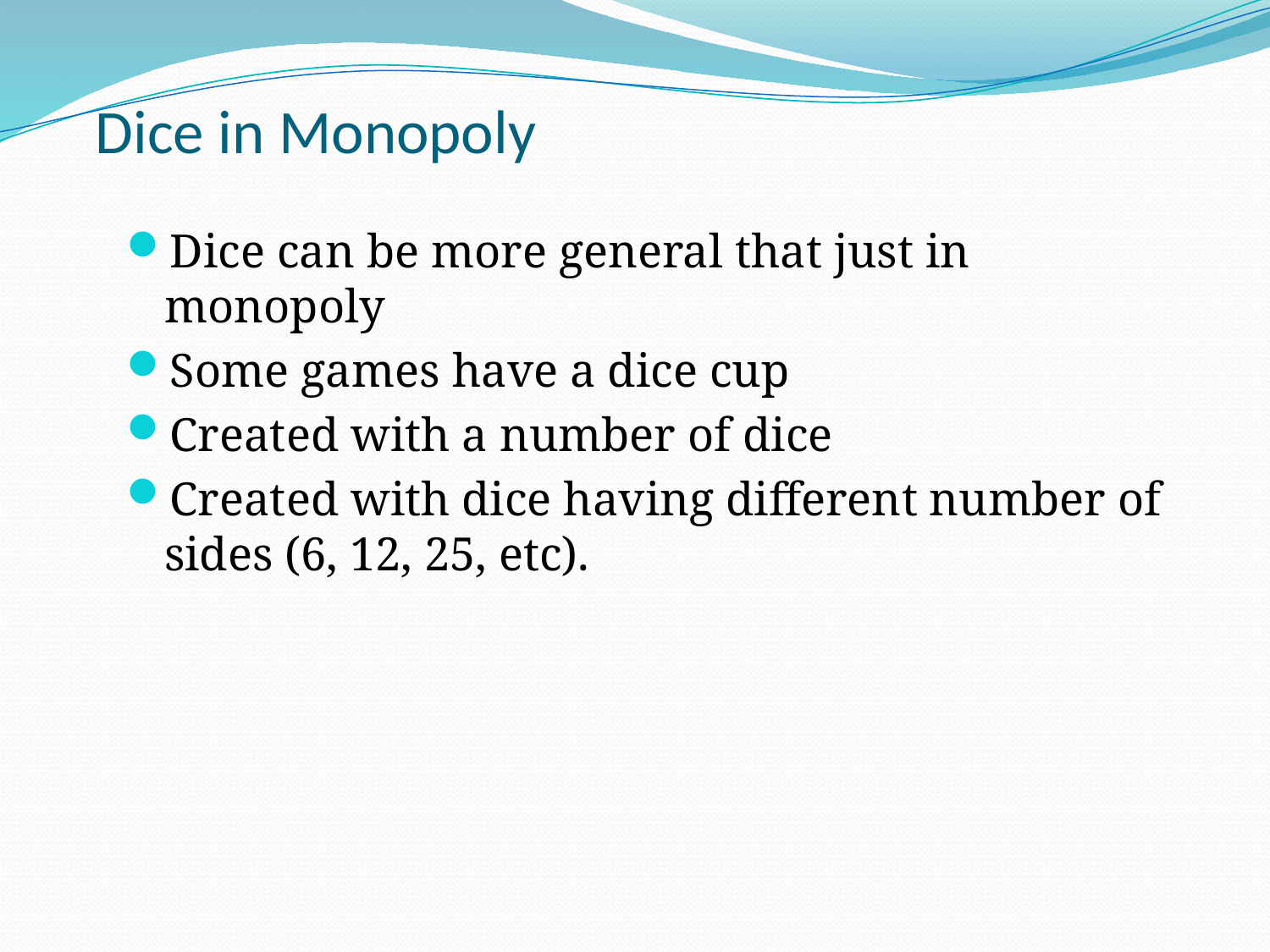

# Dice in Monopoly
Dice can be more general that just in monopoly
Some games have a dice cup
Created with a number of dice
Created with dice having different number of sides (6, 12, 25, etc).